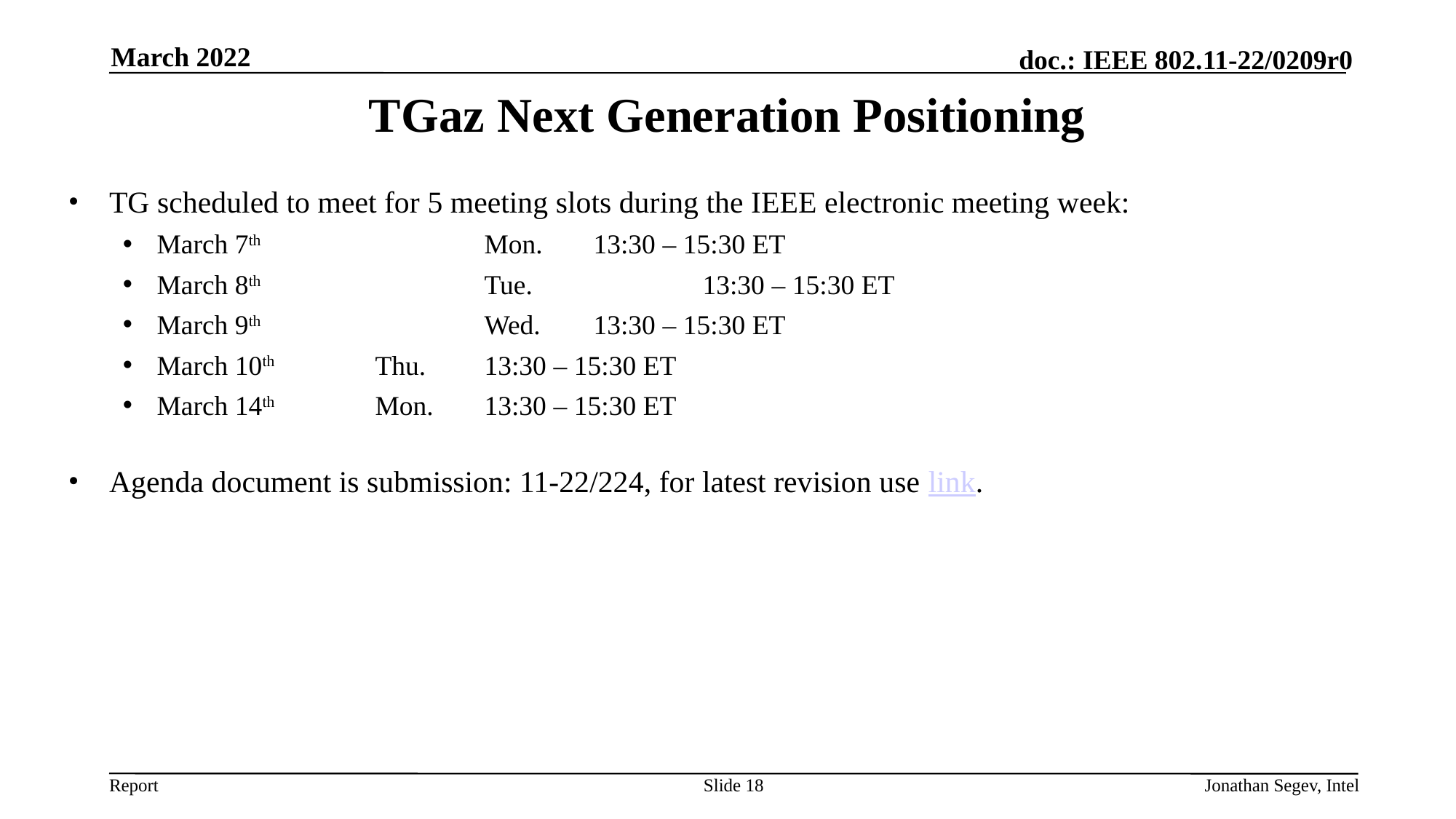

March 2022
# TGaz Next Generation Positioning
TG scheduled to meet for 5 meeting slots during the IEEE electronic meeting week:
March 7th  		Mon.	13:30 – 15:30 ET
March 8th 		Tue.	 	13:30 – 15:30 ET
March 9th 		Wed.	13:30 – 15:30 ET
March 10th 	Thu.  	13:30 – 15:30 ET
March 14th 	Mon. 	13:30 – 15:30 ET

Agenda document is submission: 11-22/224, for latest revision use link.

Slide 18
Jonathan Segev, Intel